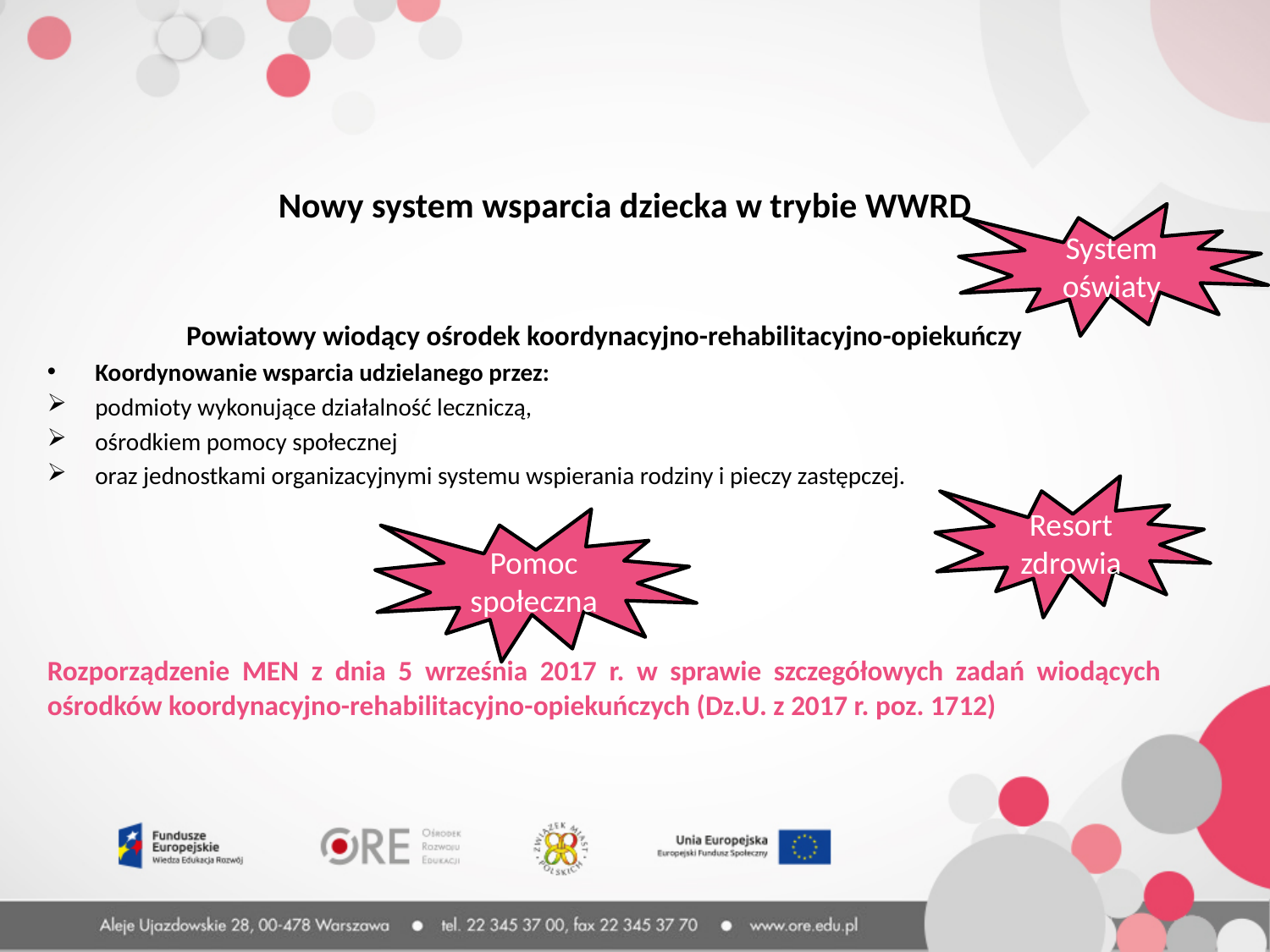

Nowy system wsparcia dziecka w trybie WWRD

System oświaty

Powiatowy wiodący ośrodek koordynacyjno-rehabilitacyjno-opiekuńczy
Koordynowanie wsparcia udzielanego przez:
podmioty wykonujące działalność leczniczą,
ośrodkiem pomocy społecznej
oraz jednostkami organizacyjnymi systemu wspierania rodziny i pieczy zastępczej.

Rozporządzenie MEN z dnia 5 września 2017 r. w sprawie szczegółowych zadań wiodących ośrodków koordynacyjno-rehabilitacyjno-opiekuńczych (Dz.U. z 2017 r. poz. 1712)

Resort zdrowia
Pomoc społeczna